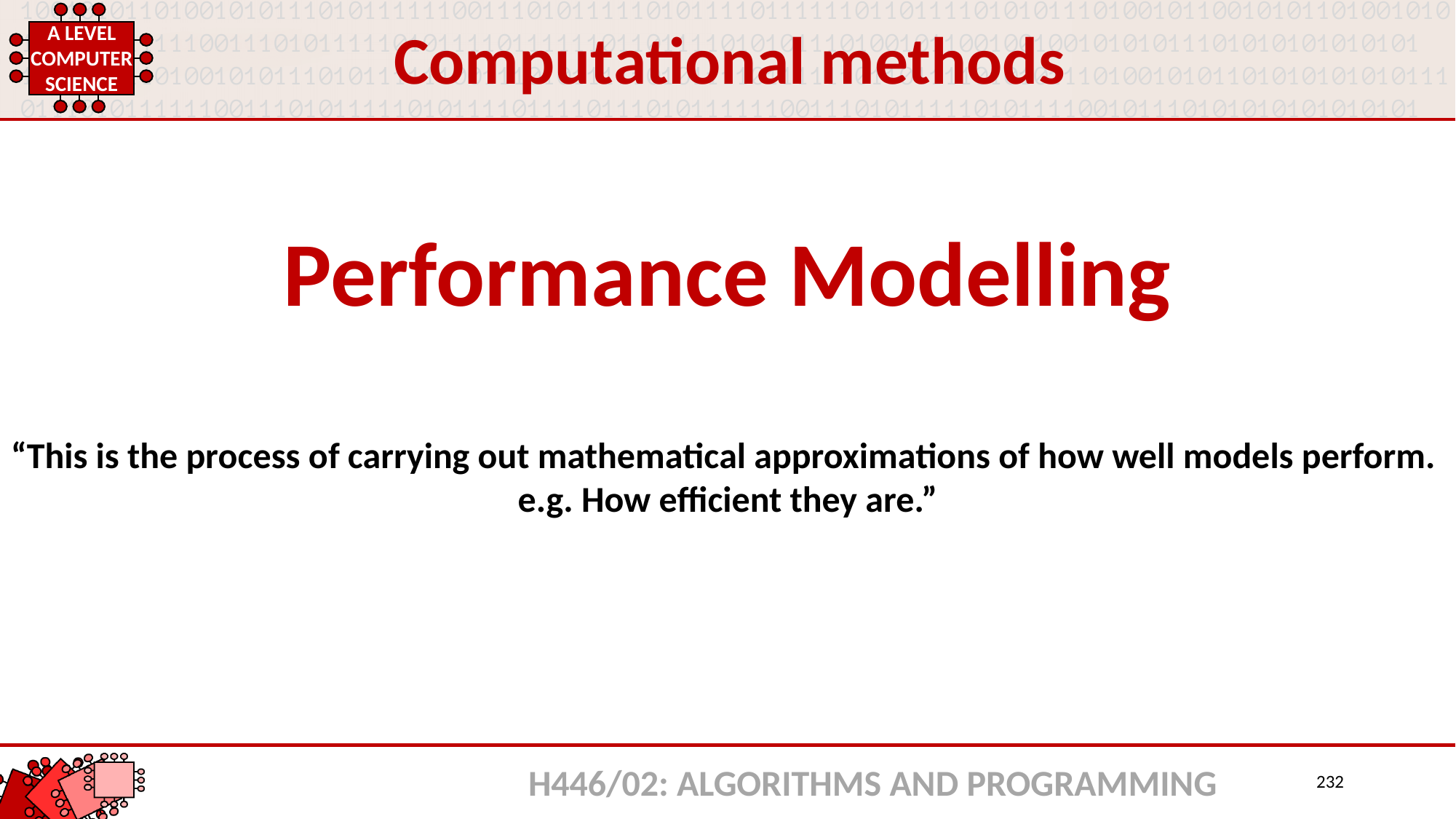

Computational methods
Performance Modelling
“This is the process of carrying out mathematical approximations of how well models perform.  e.g. How efficient they are.”
H446/02: ALGORITHMS AND PROGRAMMING
232